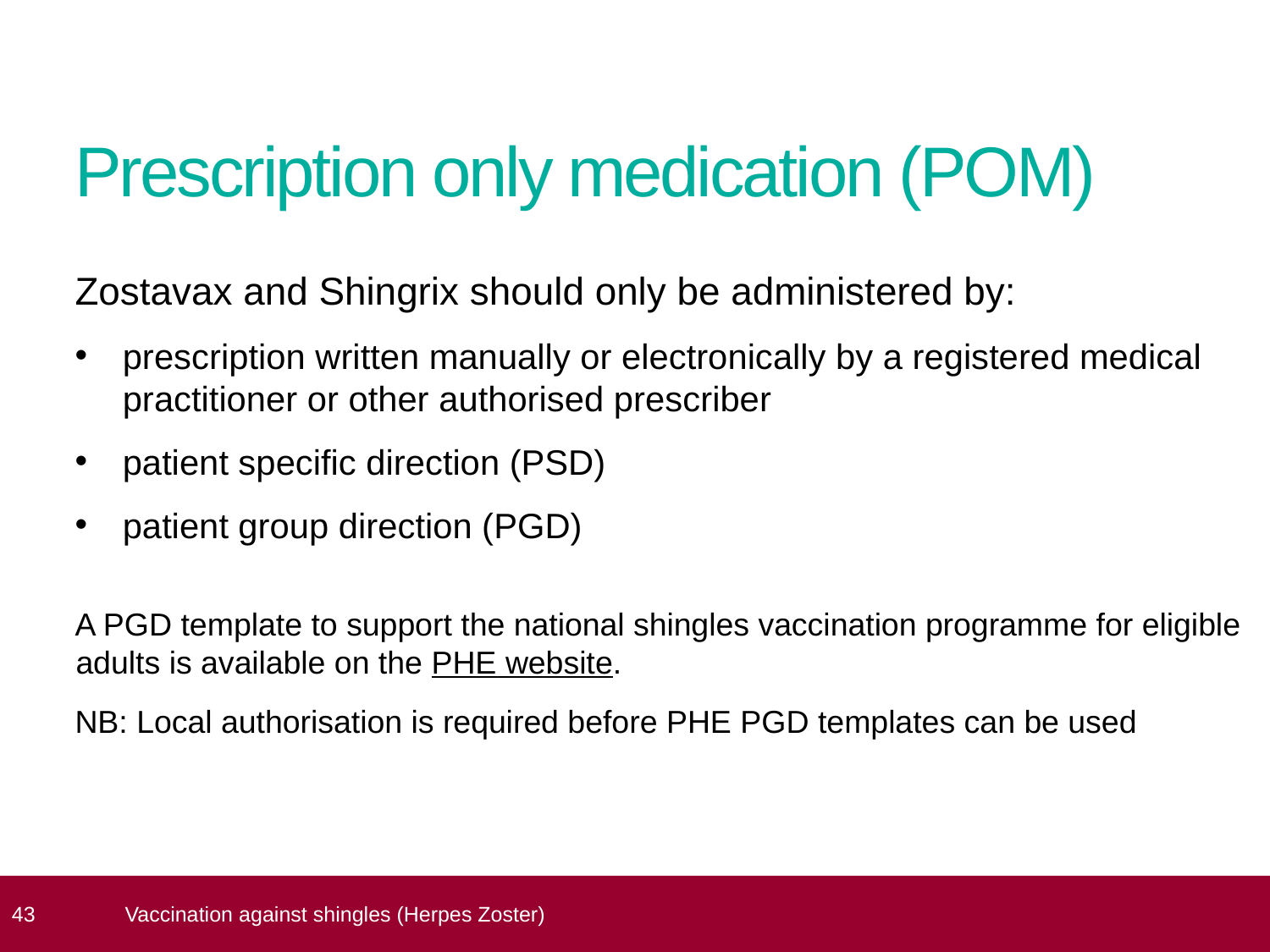

# Prescription only medication (POM)
Zostavax and Shingrix should only be administered by:
prescription written manually or electronically by a registered medical practitioner or other authorised prescriber
patient specific direction (PSD)
patient group direction (PGD)

A PGD template to support the national shingles vaccination programme for eligible adults is available on the PHE website.
NB: Local authorisation is required before PHE PGD templates can be used

  43
Vaccination against shingles (Herpes Zoster)